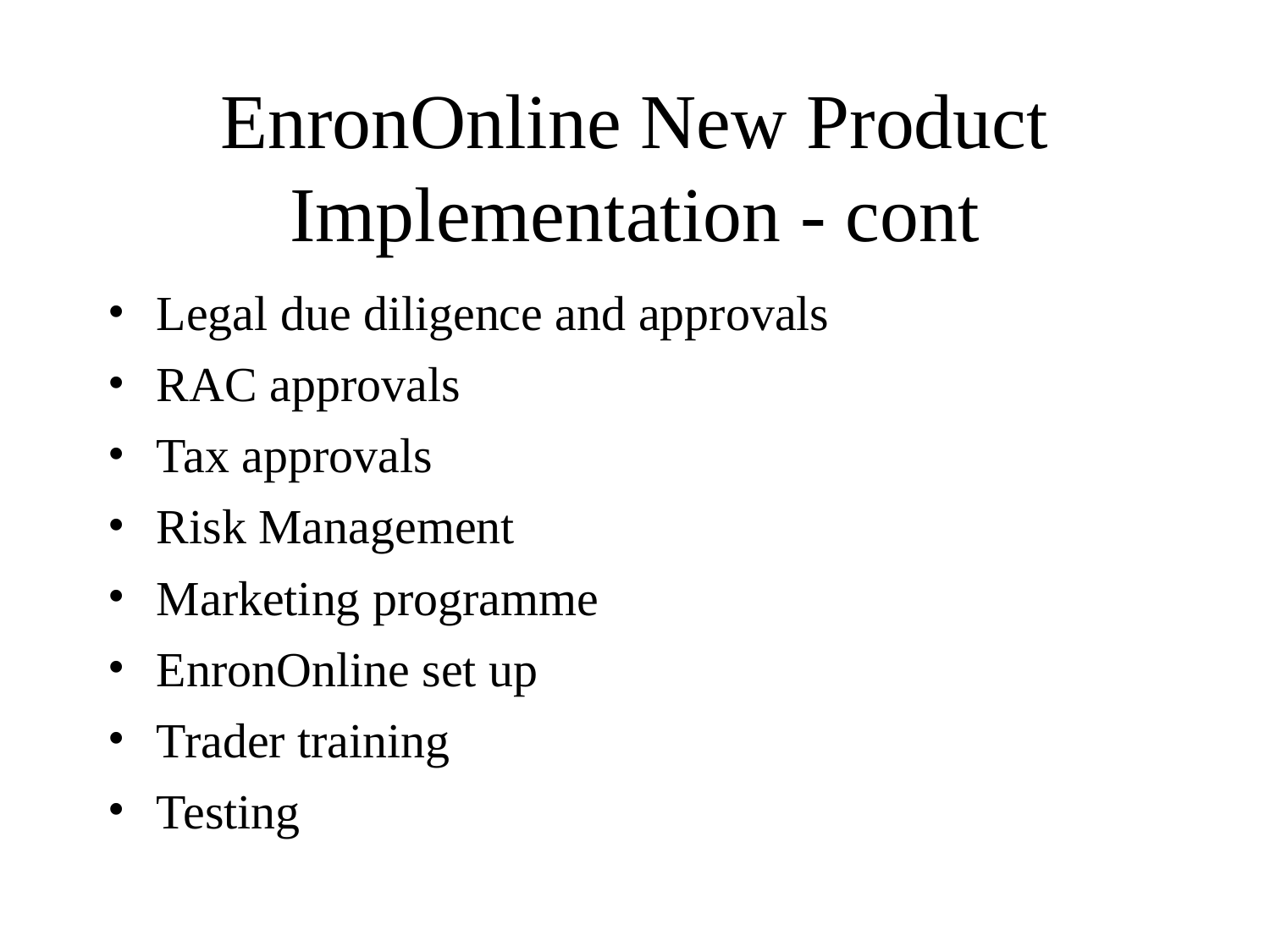

# EnronOnline New Product Implementation - cont
Legal due diligence and approvals
RAC approvals
Tax approvals
Risk Management
Marketing programme
EnronOnline set up
Trader training
Testing